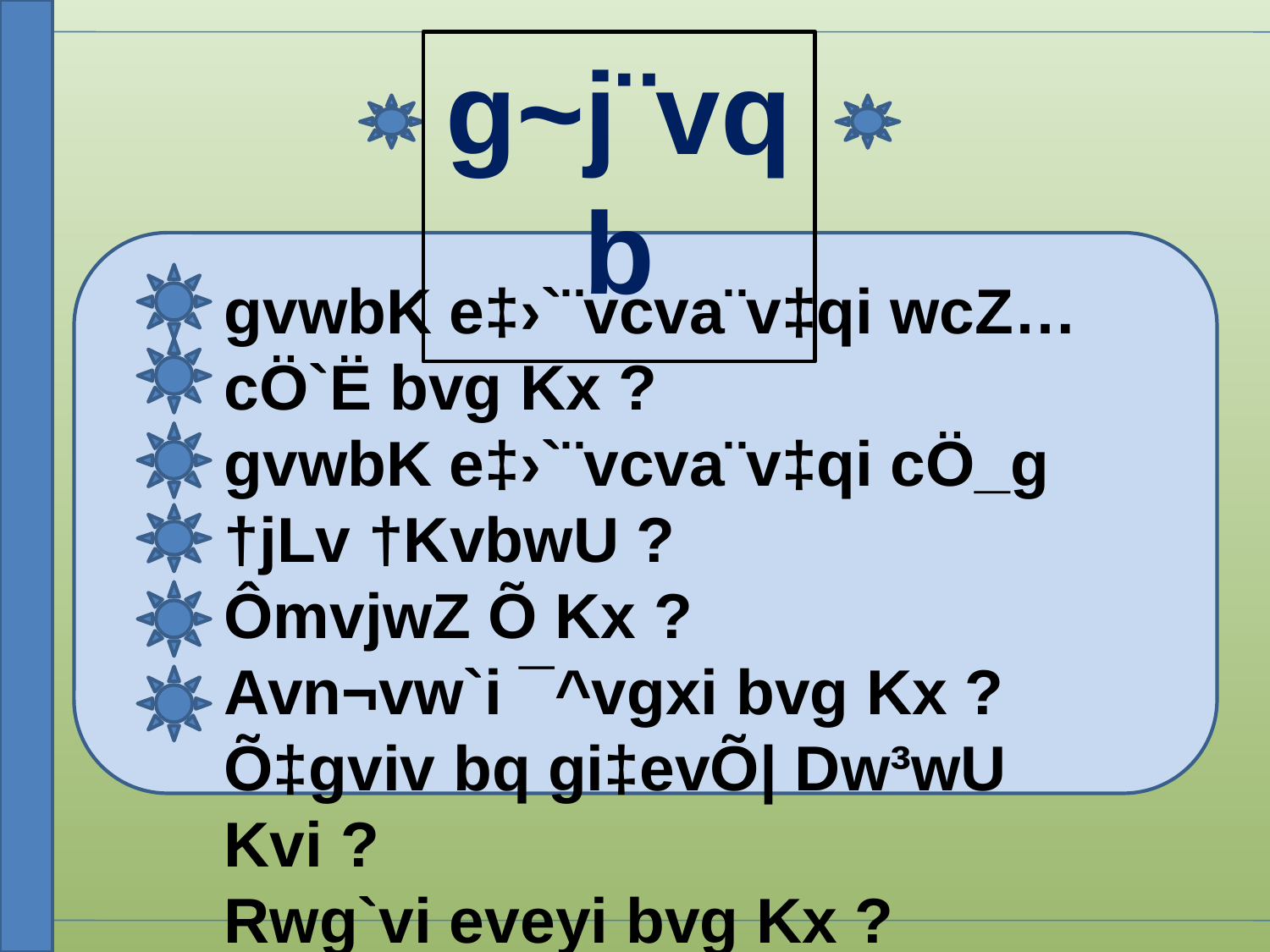

g~j¨vqb

gvwbK e‡›`¨vcva¨v‡qi wcZ…cÖ`Ë bvg Kx ?
gvwbK e‡›`¨vcva¨v‡qi cÖ_g †jLv †KvbwU ?
ÔmvjwZ Õ Kx ?
Avn¬vw`i ¯^vgxi bvg Kx ?
Õ‡gviv bq gi‡evÕ| Dw³wU Kvi ?
Rwg`vi eveyi bvg Kx ?